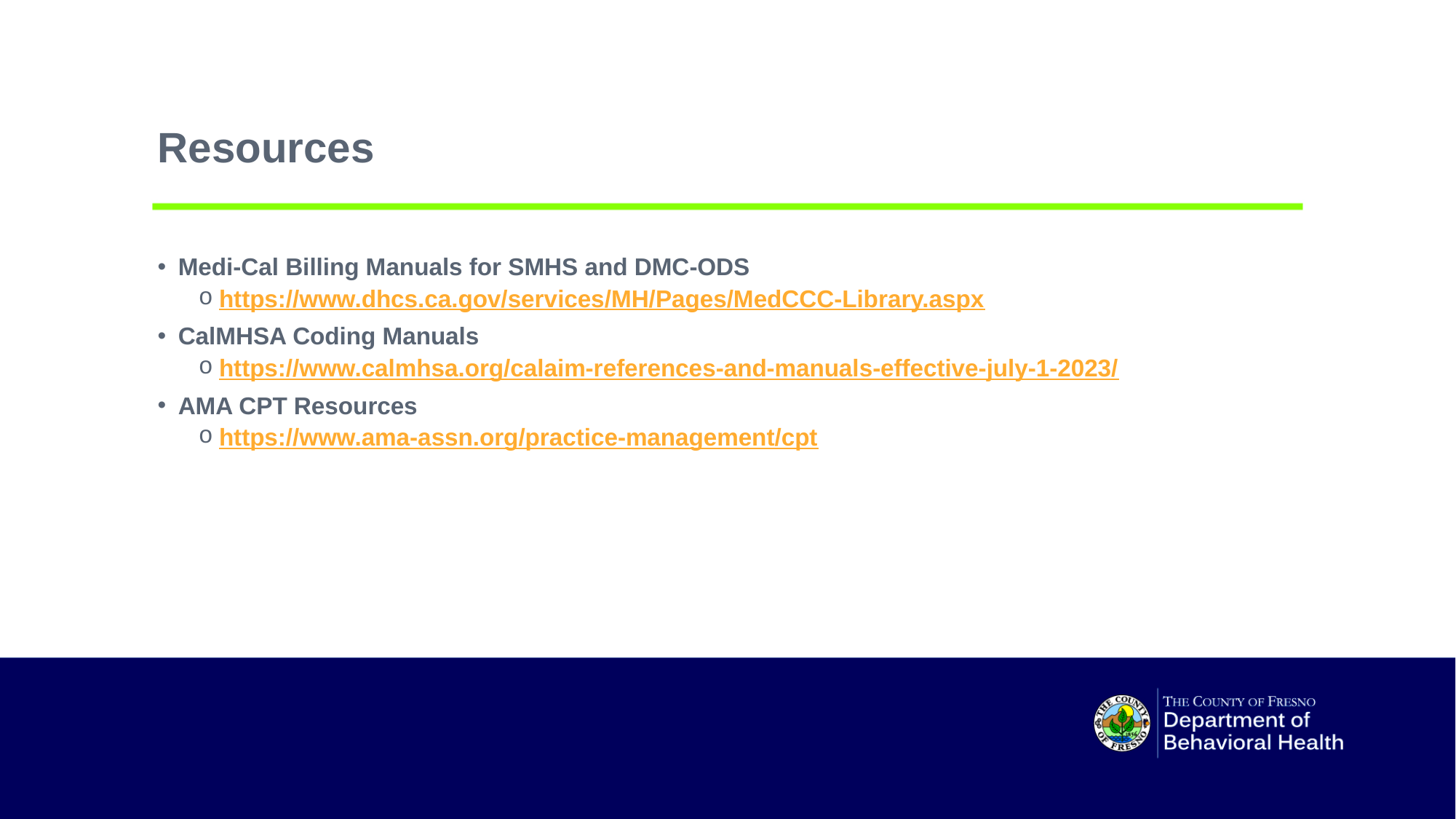

# Resources
Medi-Cal Billing Manuals for SMHS and DMC-ODS
https://www.dhcs.ca.gov/services/MH/Pages/MedCCC-Library.aspx
CalMHSA Coding Manuals
https://www.calmhsa.org/calaim-references-and-manuals-effective-july-1-2023/
AMA CPT Resources
https://www.ama-assn.org/practice-management/cpt